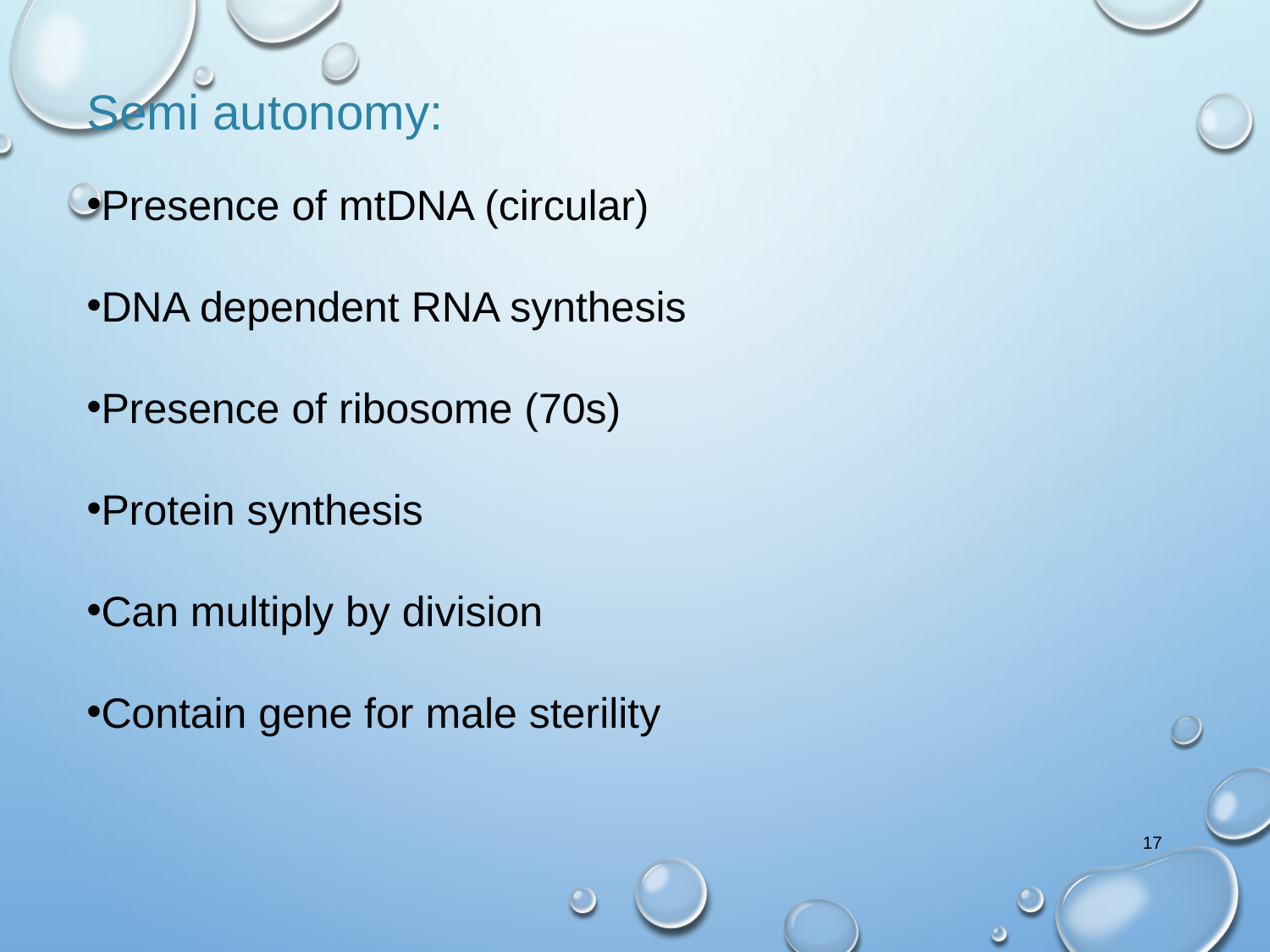

Semi autonomy:

Presence of mtDNA (circular)

DNA dependent RNA synthesis

Presence of ribosome (70s)

Protein synthesis

Can multiply by division

Contain gene for male sterility

17